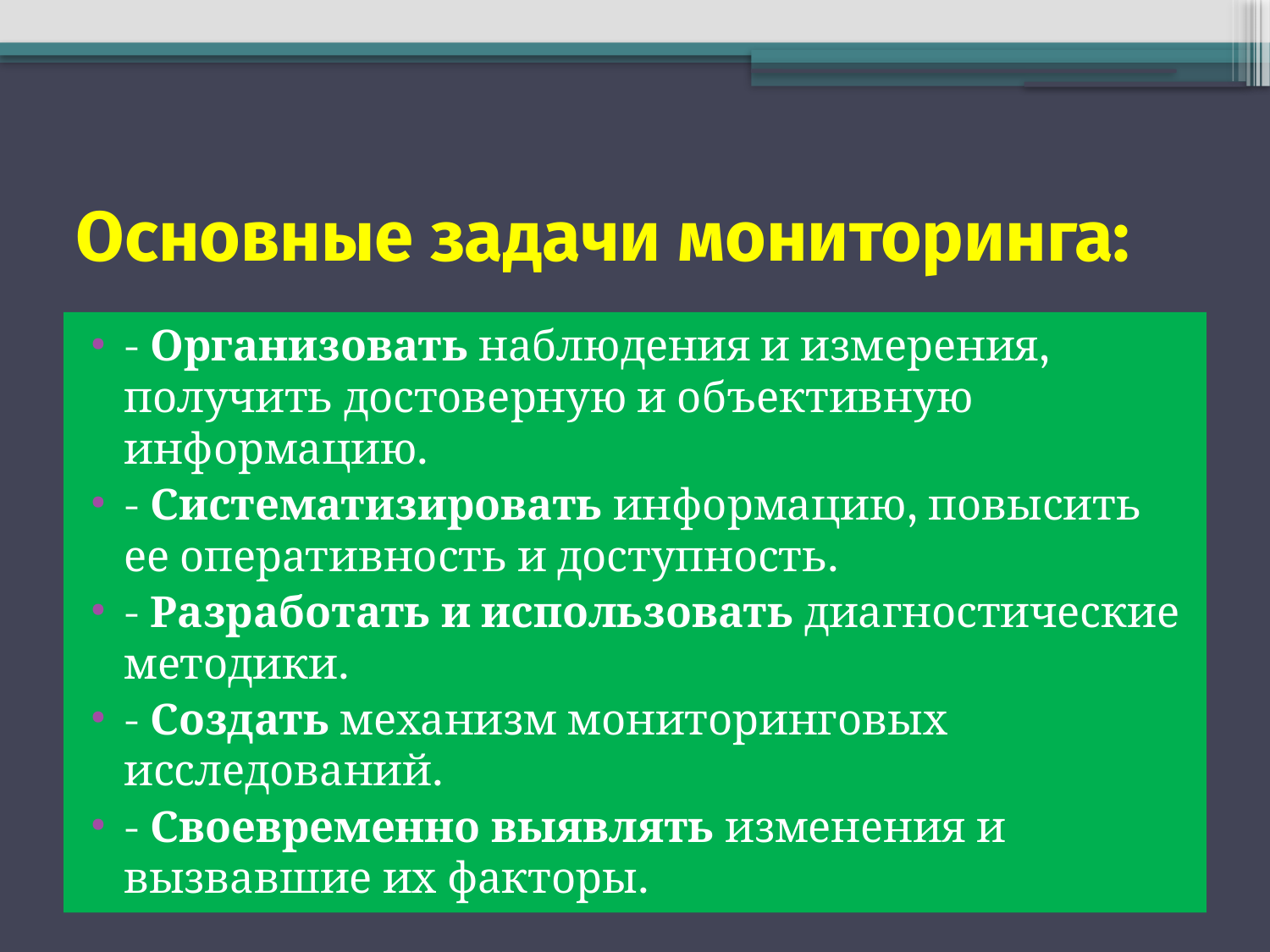

# Основные задачи мониторинга:
- Организовать наблюдения и измерения, получить достоверную и объективную информацию.
- Систематизировать информацию, повысить ее оперативность и доступность.
- Разработать и использовать диагностические методики.
- Создать механизм мониторинговых исследований.
- Своевременно выявлять изменения и вызвавшие их факторы.